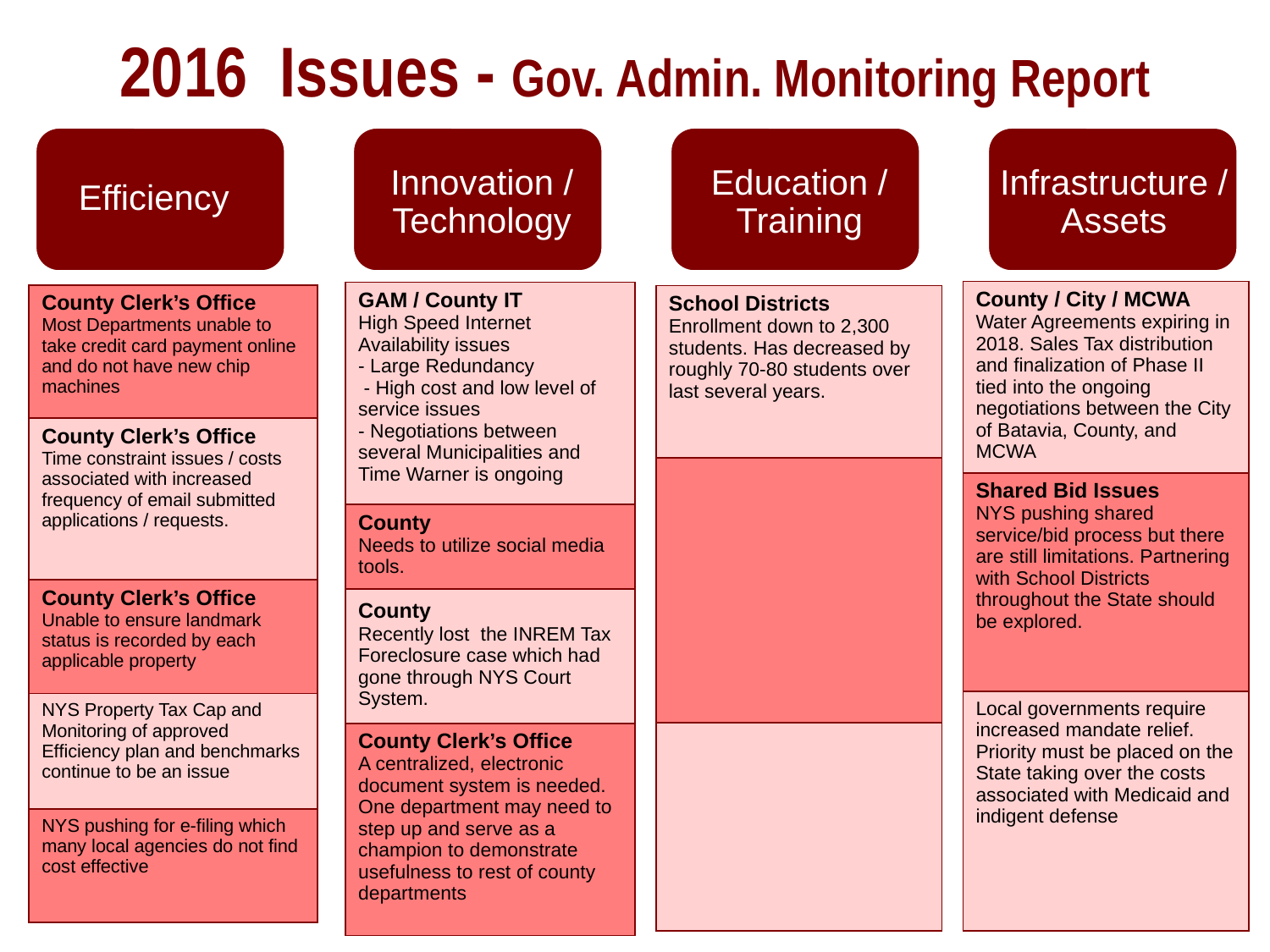

2016  Issues - Gov. Admin. Monitoring Report

Efficiency
Innovation / Technology
Education / Training
Infrastructure / Assets
| County / City / MCWA Water Agreements expiring in 2018. Sales Tax distribution and finalization of Phase II tied into the ongoing negotiations between the City of Batavia, County, and MCWA |
| --- |
| Shared Bid Issues NYS pushing shared service/bid process but there are still limitations. Partnering with School Districts throughout the State should be explored. |
| Local governments require increased mandate relief. Priority must be placed on the State taking over the costs associated with Medicaid and indigent defense |
| GAM / County IT High Speed Internet Availability issues - Large Redundancy - High cost and low level of service issues - Negotiations between several Municipalities and Time Warner is ongoing |
| --- |
| County Needs to utilize social media tools. |
| County Recently lost the INREM Tax Foreclosure case which had gone through NYS Court System. |
| County Clerk’s Office A centralized, electronic document system is needed. One department may need to step up and serve as a champion to demonstrate usefulness to rest of county departments |
| County Clerk’s Office Most Departments unable to take credit card payment online and do not have new chip machines |
| --- |
| County Clerk’s Office Time constraint issues / costs associated with increased frequency of email submitted applications / requests. |
| County Clerk’s Office Unable to ensure landmark status is recorded by each applicable property |
| NYS Property Tax Cap and Monitoring of approved Efficiency plan and benchmarks continue to be an issue |
| NYS pushing for e-filing which many local agencies do not find cost effective |
| School Districts Enrollment down to 2,300 students. Has decreased by roughly 70-80 students over last several years. |
| --- |
|  |
|  |